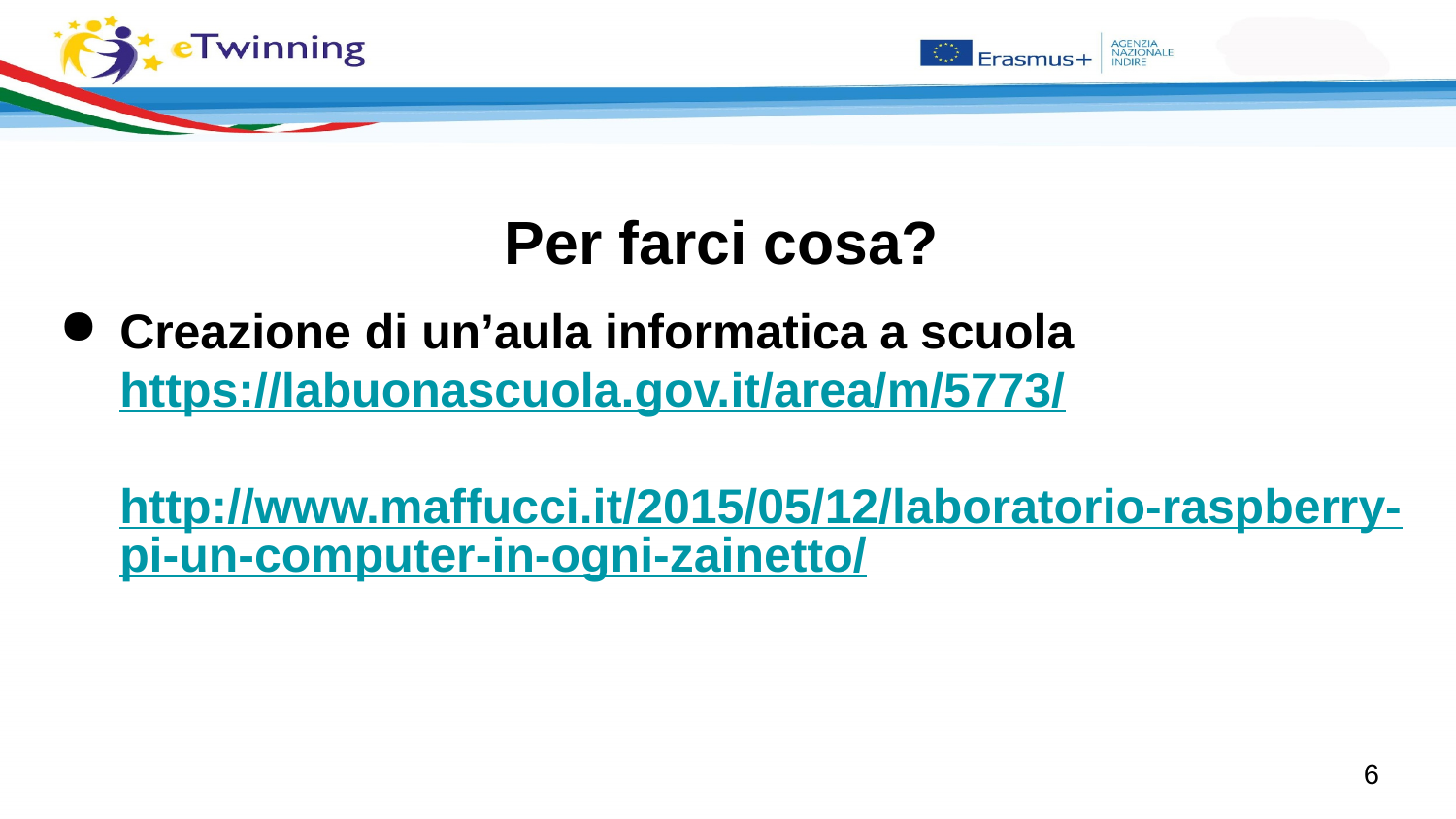

Per farci cosa?
Creazione di un’aula informatica a scuola
https://labuonascuola.gov.it/area/m/5773/
http://www.maffucci.it/2015/05/12/laboratorio-raspberry-pi-un-computer-in-ogni-zainetto/
6